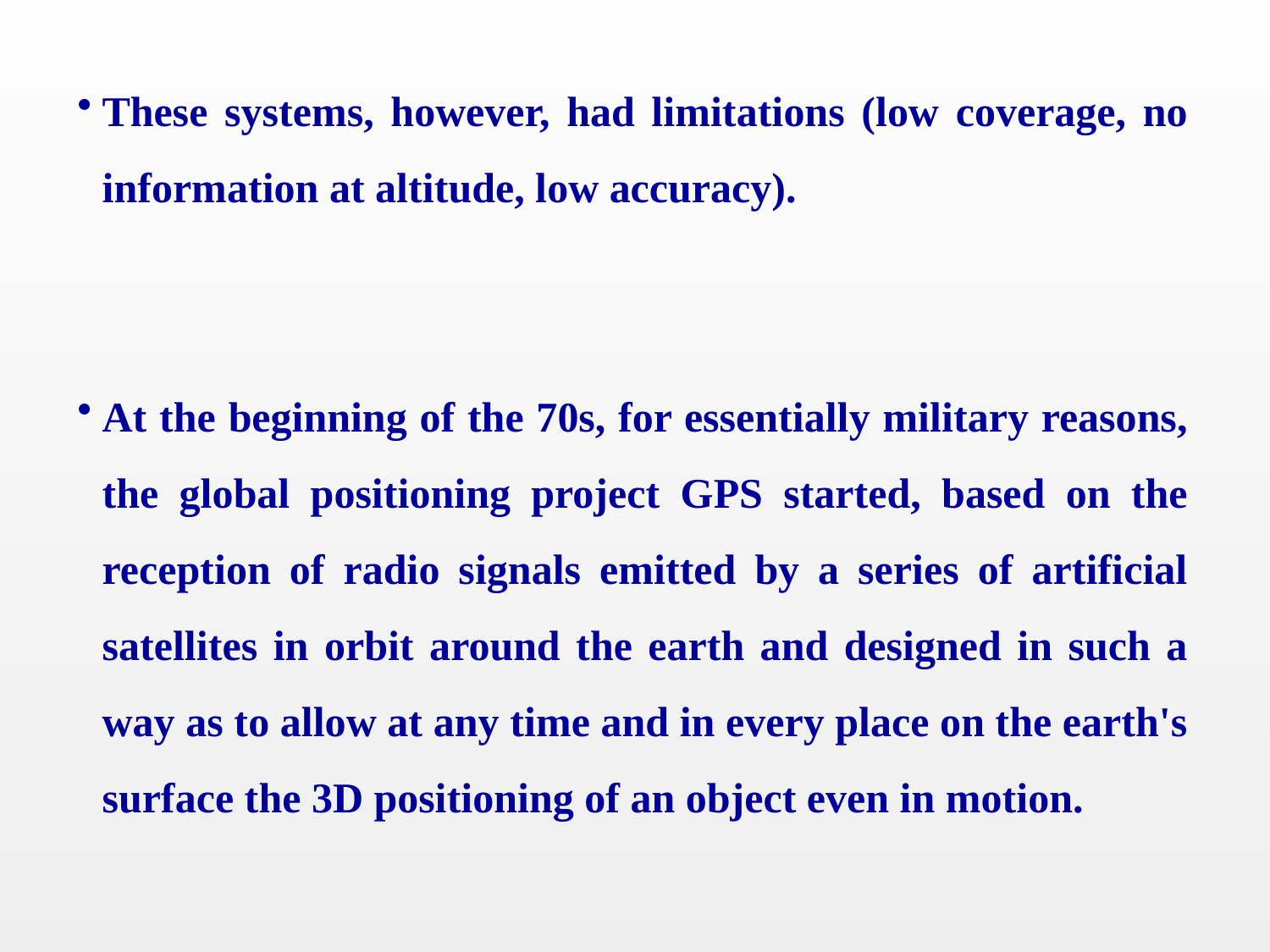

These systems, however, had limitations (low coverage, no information at altitude, low accuracy).

At the beginning of the 70s, for essentially military reasons, the global positioning project GPS started, based on the reception of radio signals emitted by a series of artificial satellites in orbit around the earth and designed in such a way as to allow at any time and in every place on the earth's surface the 3D positioning of an object even in motion.